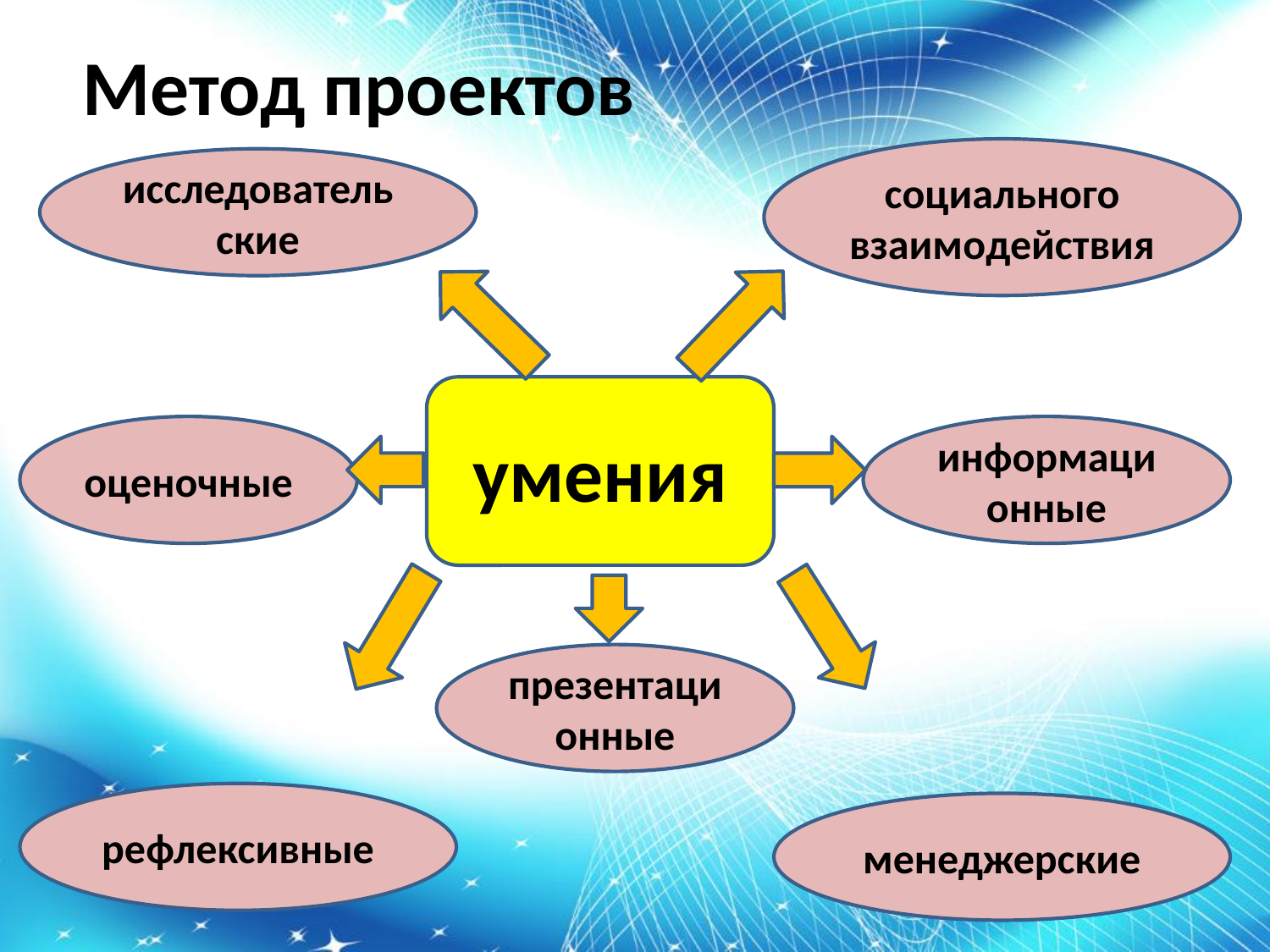

# Метод проектов

социального взаимодействия
исследовательские

умения
оценочные
информационные

презентационные
рефлексивные
менеджерские